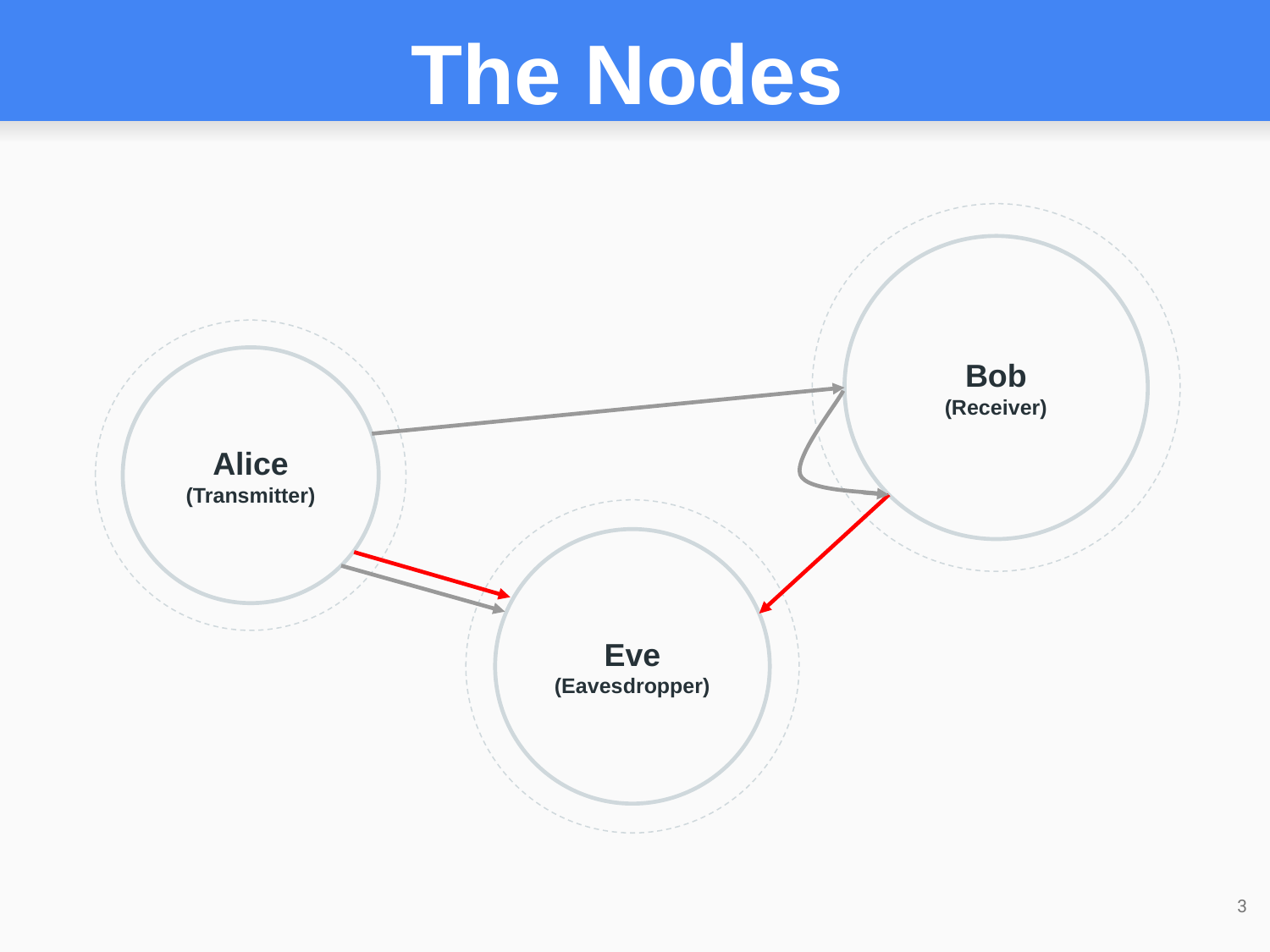

# The Nodes

Bob
(Receiver)

Alice
(Transmitter)

Eve
(Eavesdropper)
3